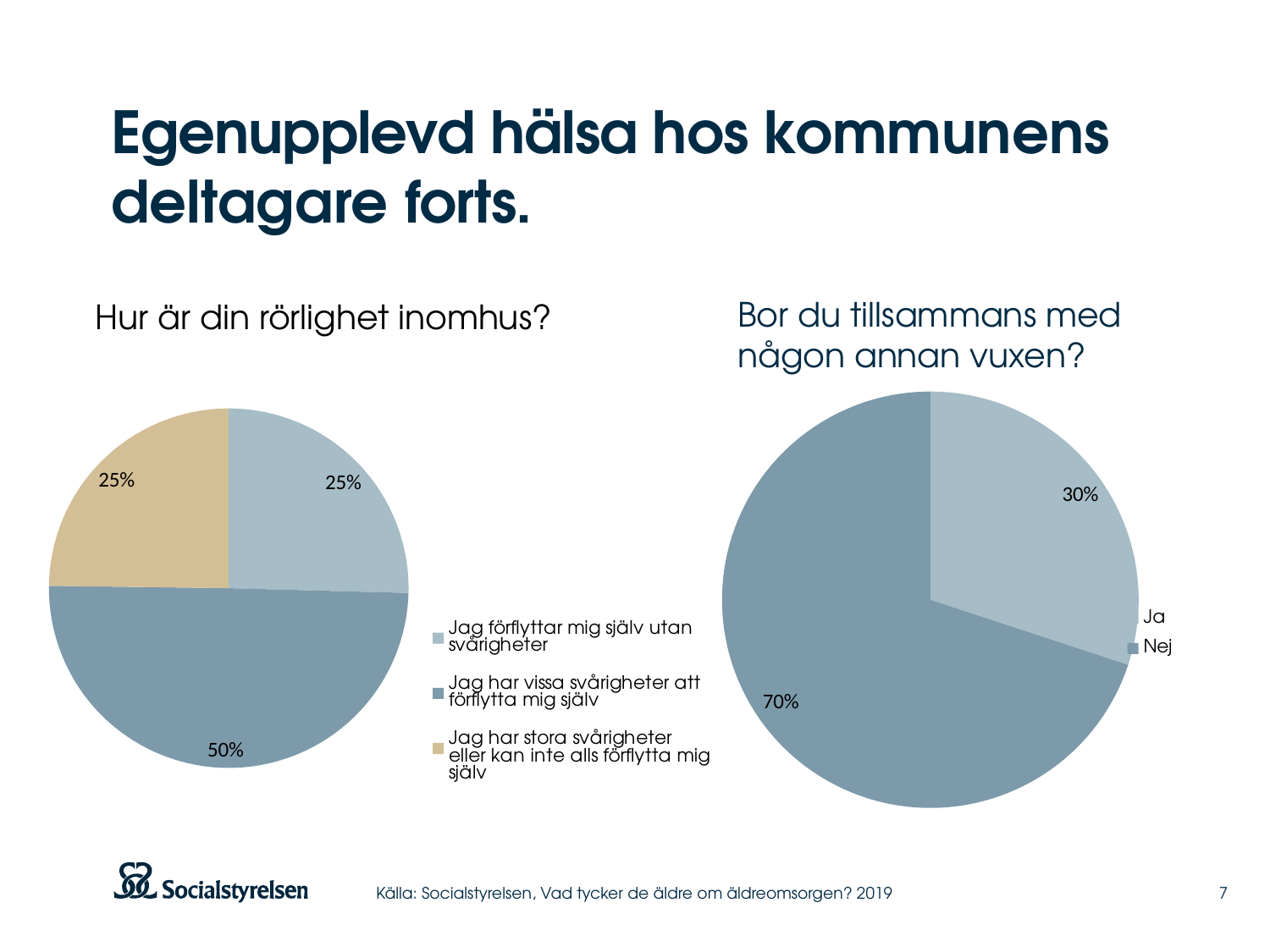

# Egenupplevd hälsa hos kommunens deltagare forts.
Bor du tillsammans med någon annan vuxen?
Hur är din rörlighet inomhus?

### Chart

| Category |  |
|---|---|
| Jag förflyttar mig själv utan svårigheter | 119.0 |
| Jag har vissa svårigheter att förflytta mig själv | 233.0 |
| Jag har stora svårigheter eller kan inte alls förflytta mig själv | 116.0 |

### Chart

| Category |  |
|---|---|
| Ja | 138.0 |
| Nej | 321.0 |
Källa: Socialstyrelsen, Vad tycker de äldre om äldreomsorgen? 2019
7